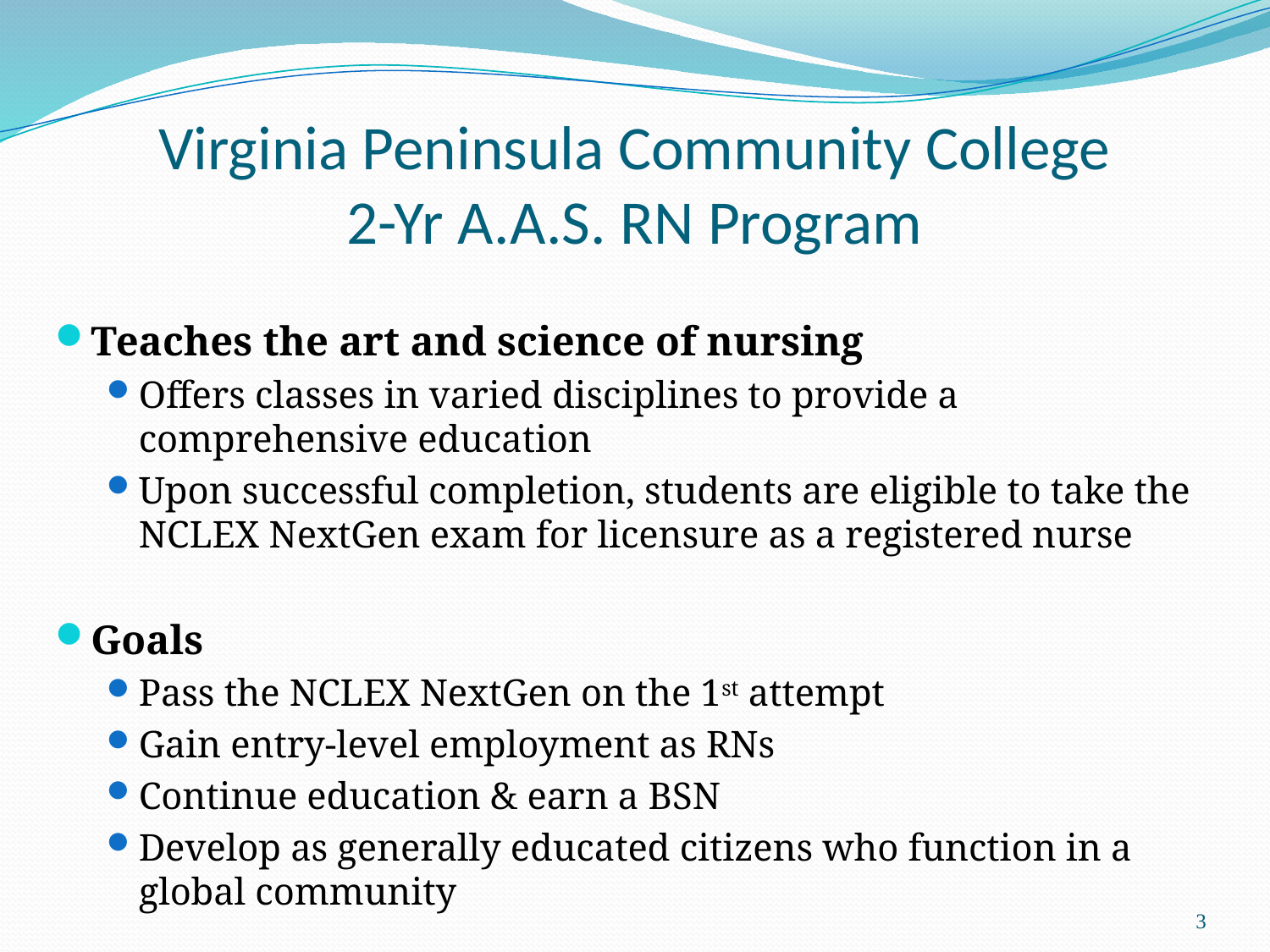

# Virginia Peninsula Community College 2-Yr A.A.S. RN Program

Teaches the art and science of nursing
Offers classes in varied disciplines to provide a comprehensive education
Upon successful completion, students are eligible to take the NCLEX NextGen exam for licensure as a registered nurse

Goals
Pass the NCLEX NextGen on the 1st attempt
Gain entry-level employment as RNs
Continue education & earn a BSN
Develop as generally educated citizens who function in a global community

3